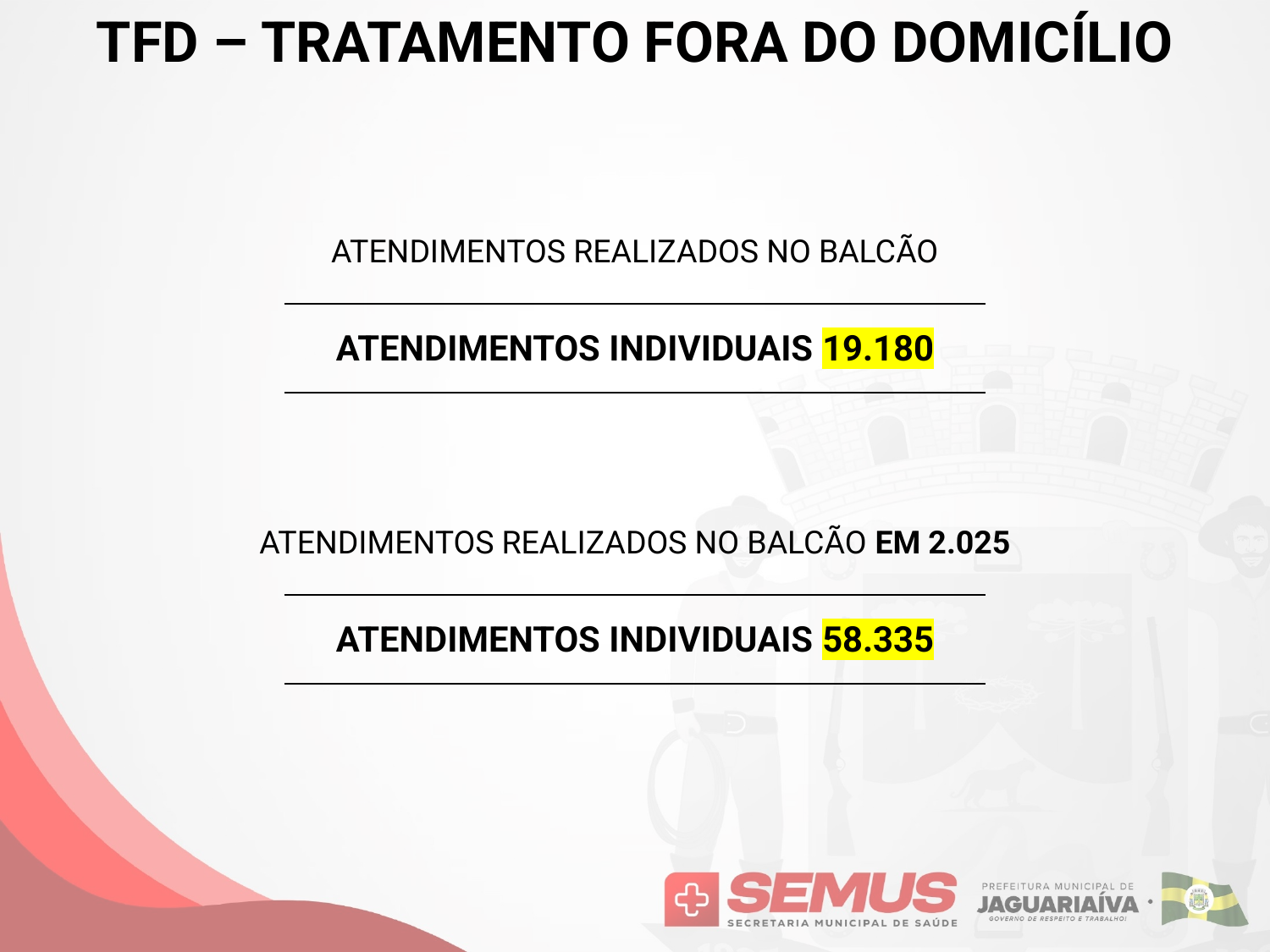

TFD – TRATAMENTO FORA DO DOMICÍLIO
ATENDIMENTOS REALIZADOS NO BALCÃO
| ATENDIMENTOS INDIVIDUAIS 19.180 |
| --- |
ATENDIMENTOS REALIZADOS NO BALCÃO EM 2.025
| ATENDIMENTOS INDIVIDUAIS 58.335 |
| --- |